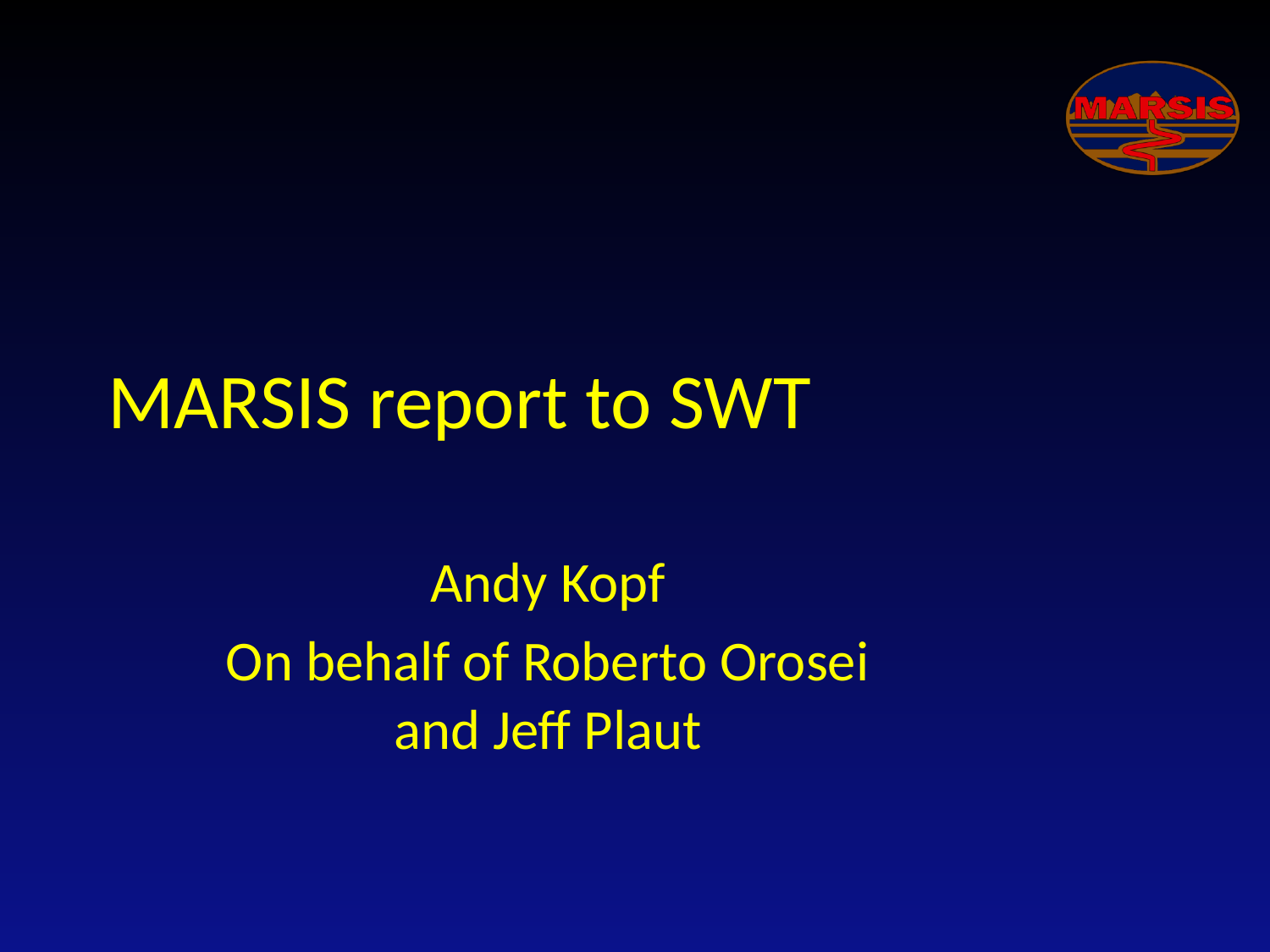

# MARSIS report to SWT
Andy Kopf
On behalf of Roberto Orosei and Jeff Plaut